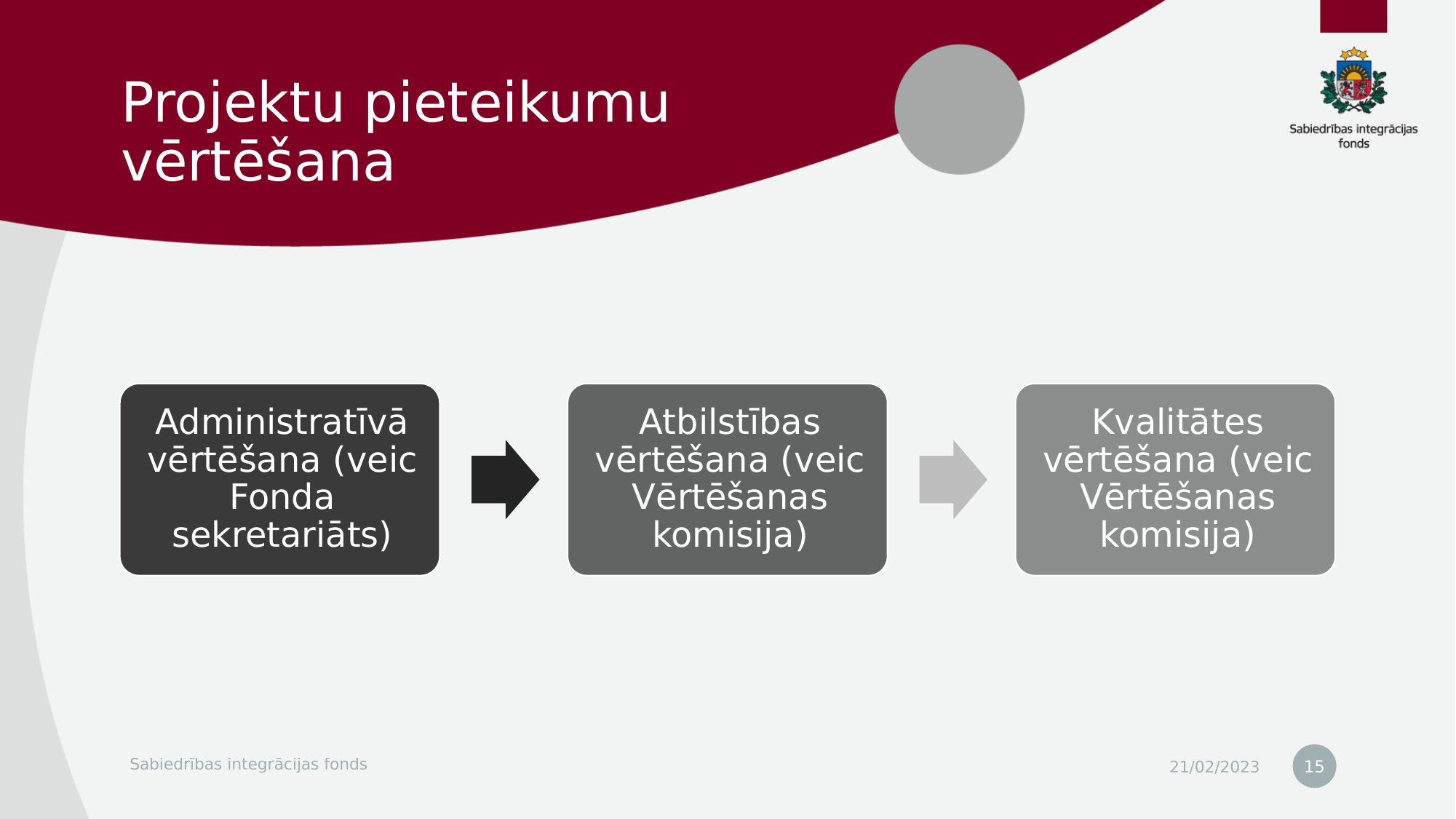

# Projektu pieteikumu vērtēšana
Administratīvā vērtēšana (veic Fonda sekretariāts)

Atbilstības vērtēšana (veic Vērtēšanas komisija)

Kvalitātes vērtēšana (veic Vērtēšanas komisija)
15
Sabiedrības integrācijas fonds
21/02/2023